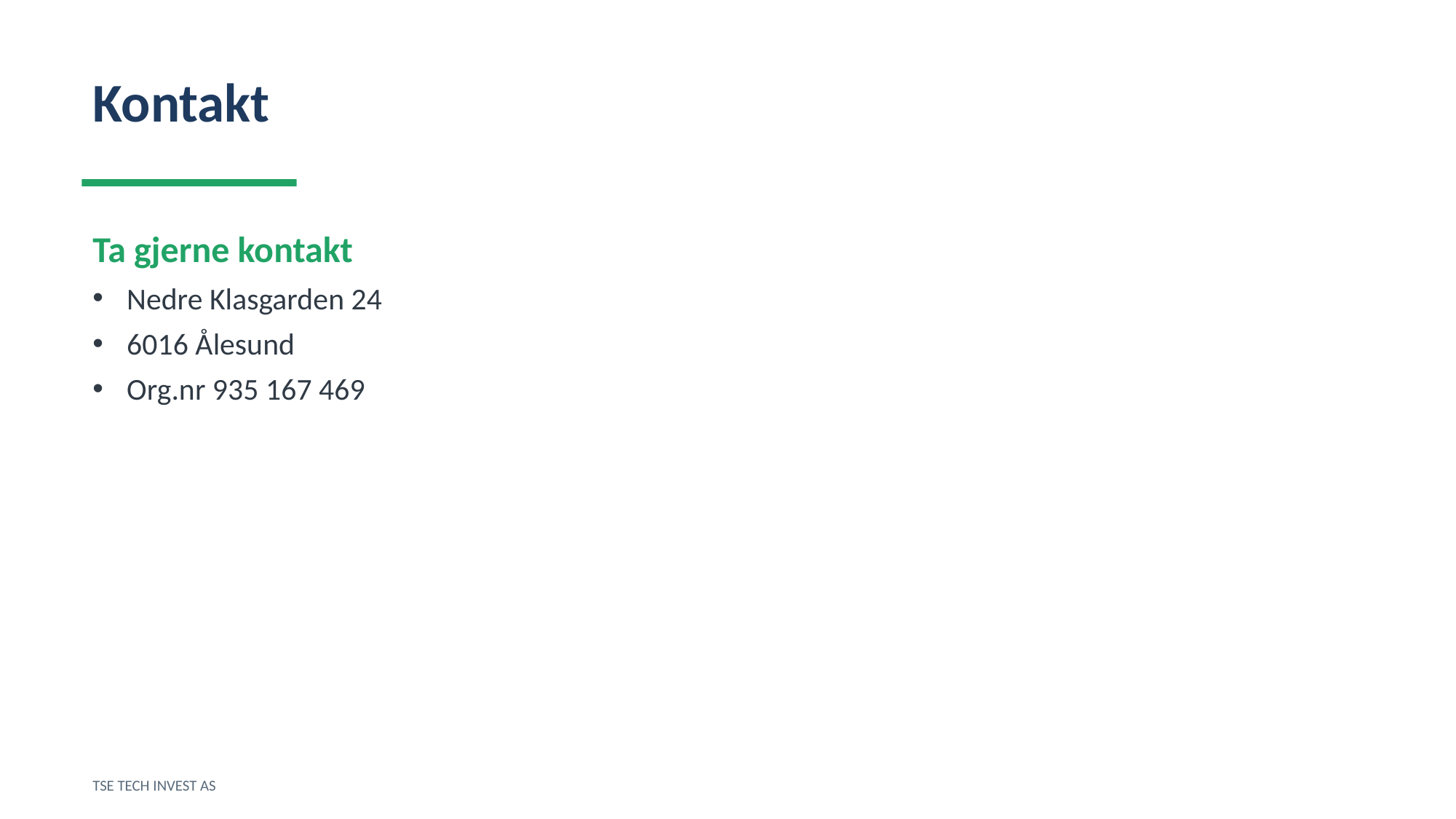

Kontakt

Ta gjerne kontakt
Nedre Klasgarden 24
6016 Ålesund
Org.nr 935 167 469
TSE TECH INVEST AS